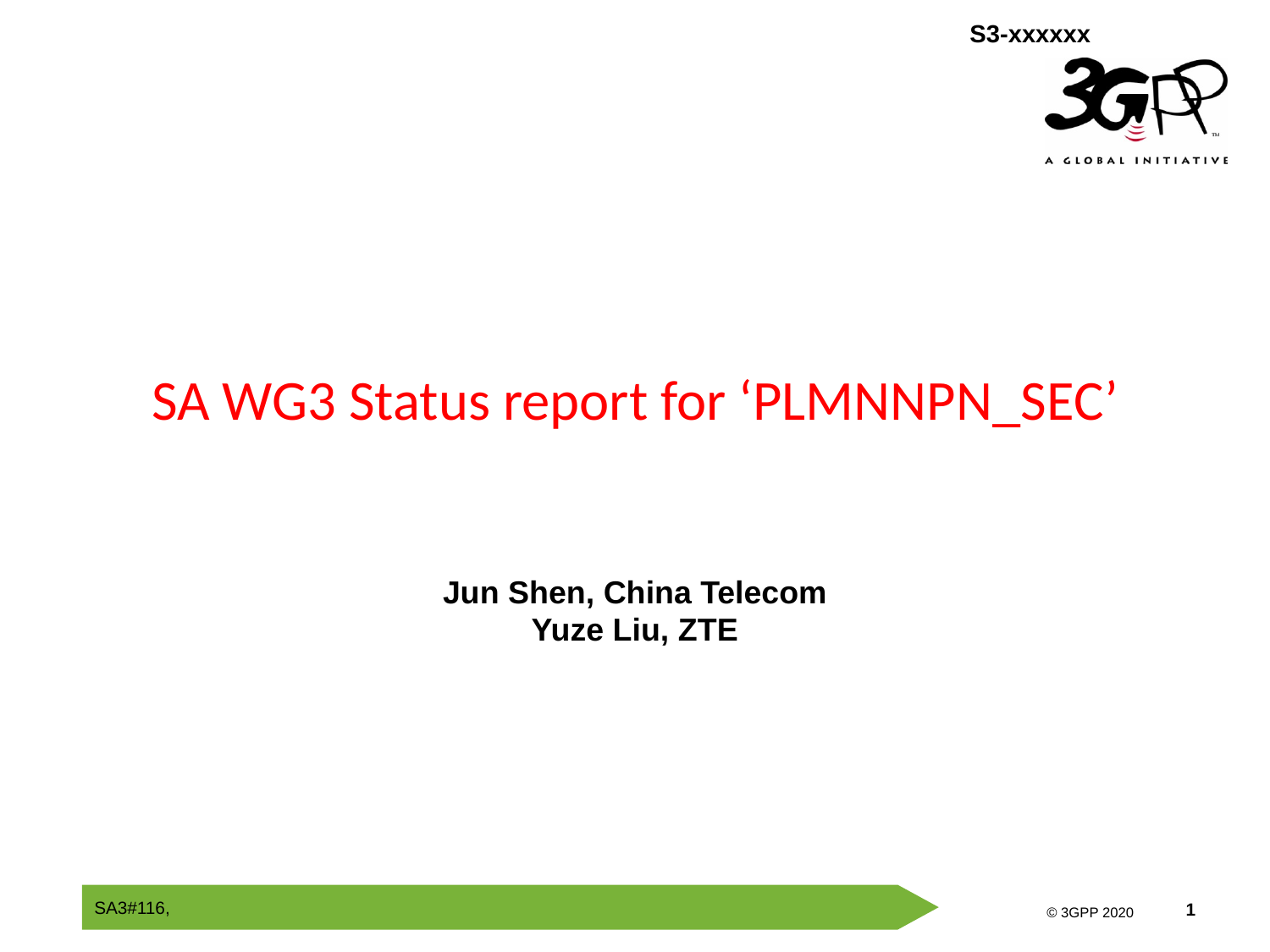

# SA WG3 Status report for ‘PLMNNPN_SEC’
Jun Shen, China Telecom
Yuze Liu, ZTE